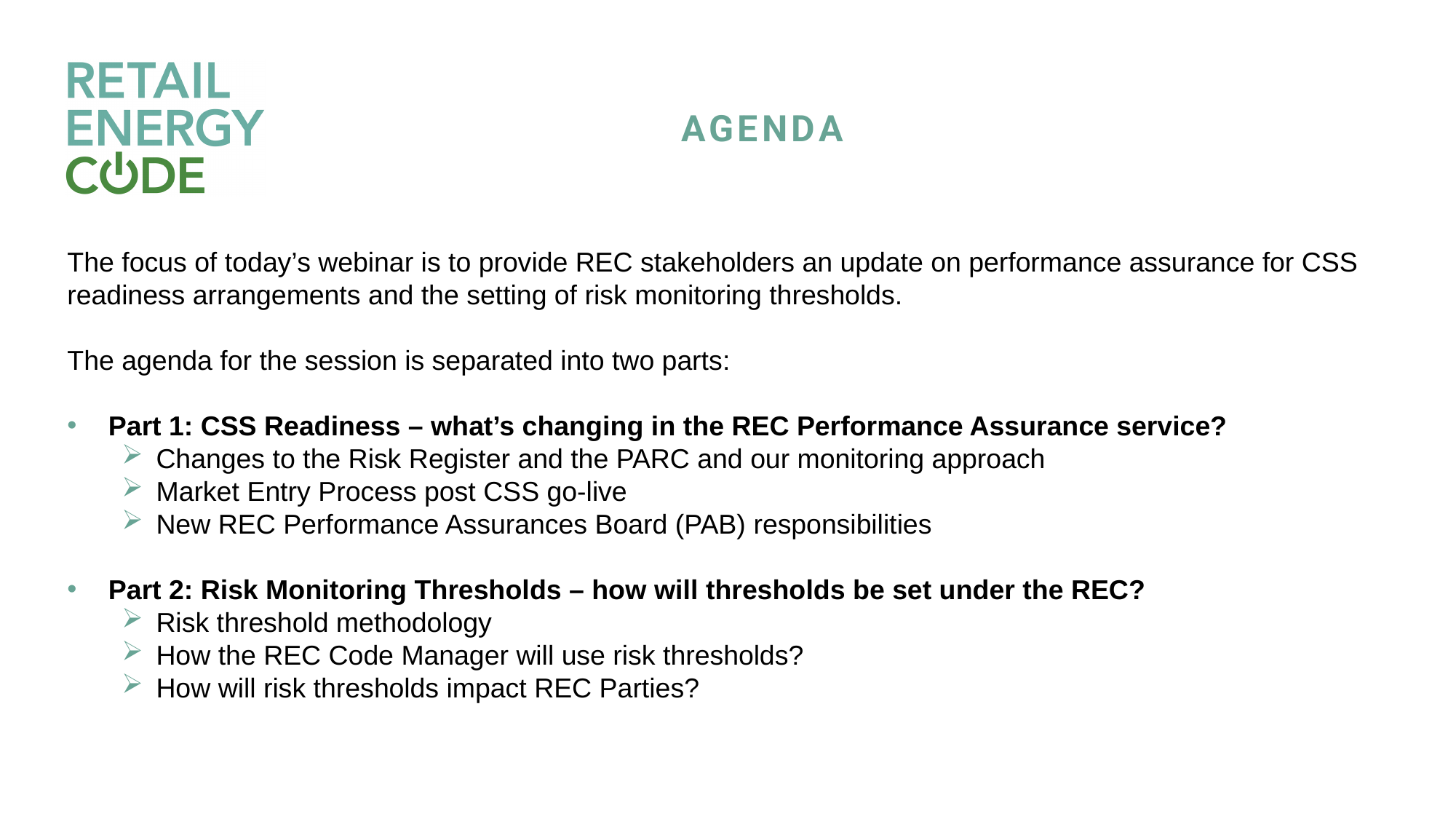

# Agenda
The focus of today’s webinar is to provide REC stakeholders an update on performance assurance for CSS readiness arrangements and the setting of risk monitoring thresholds. ​

The agenda for the session is separated into two parts:

Part 1: CSS Readiness – what’s changing in the REC Performance Assurance service?
Changes to the Risk Register and the PARC and our monitoring approach
Market Entry Process post CSS go-live
New REC Performance Assurances Board (PAB) responsibilities

Part 2: Risk Monitoring Thresholds – how will thresholds be set under the REC?
Risk threshold methodology
How the REC Code Manager will use risk thresholds?
How will risk thresholds impact REC Parties?